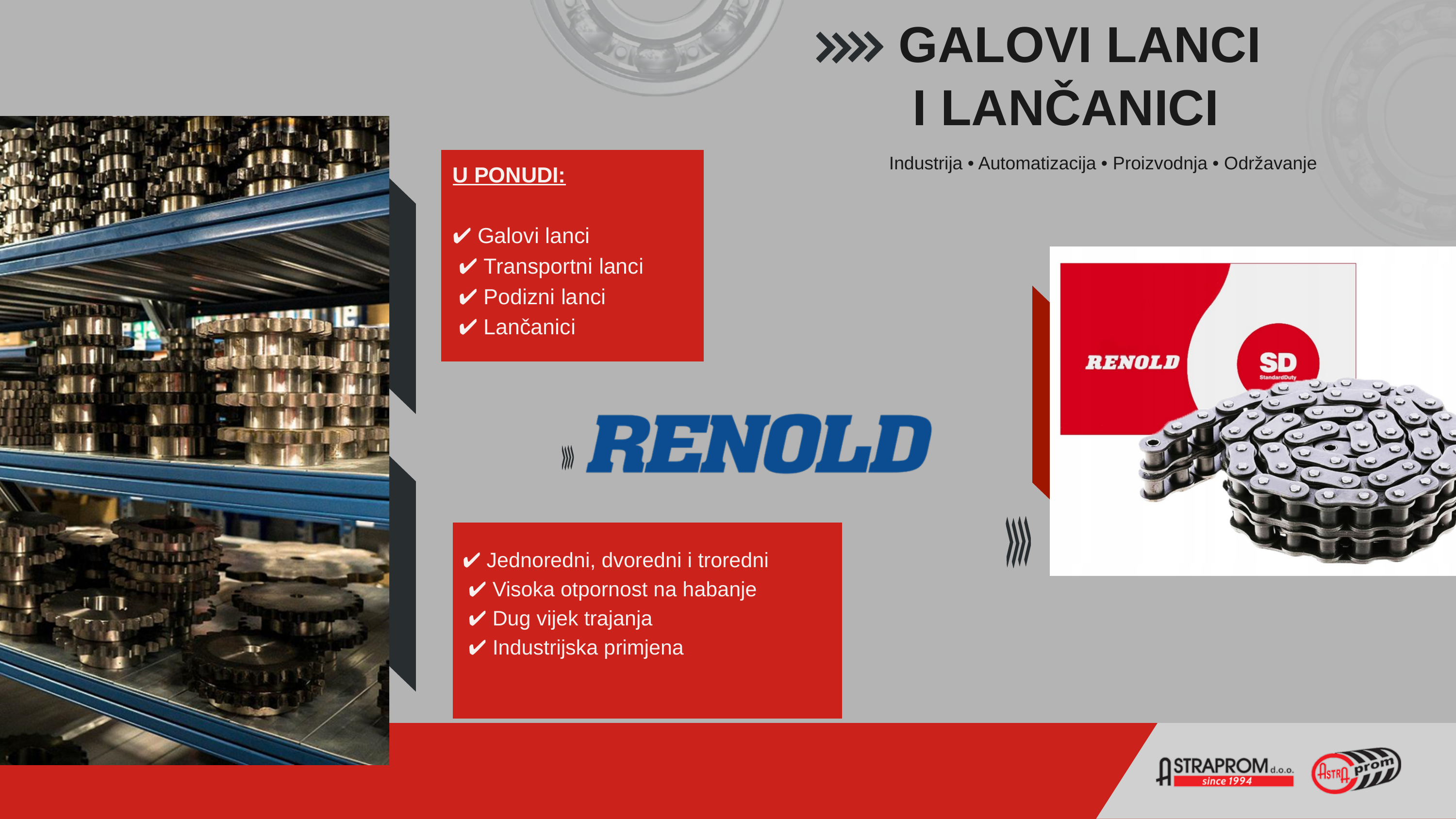

GALOVI LANCI
 I LANČANICI

Industrija • Automatizacija • Proizvodnja • Održavanje

U PONUDI:

✔ Galovi lanci
 ✔ Transportni lanci
 ✔ Podizni lanci
 ✔ Lančanici

✔ Jednoredni, dvoredni i troredni
 ✔ Visoka otpornost na habanje
 ✔ Dug vijek trajanja
 ✔ Industrijska primjena